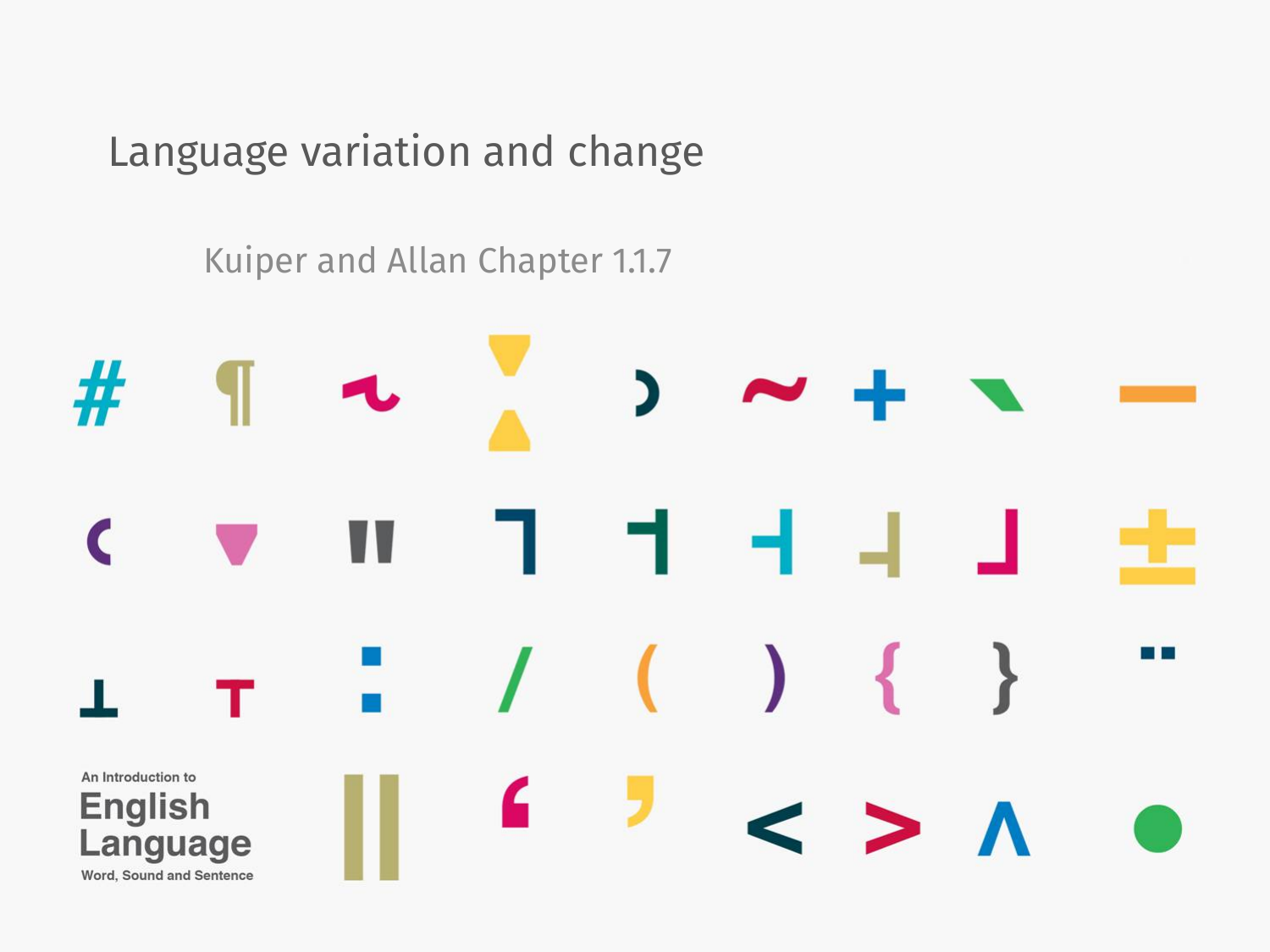

# Language variation and change
Kuiper and Allan Chapter 1.1.7